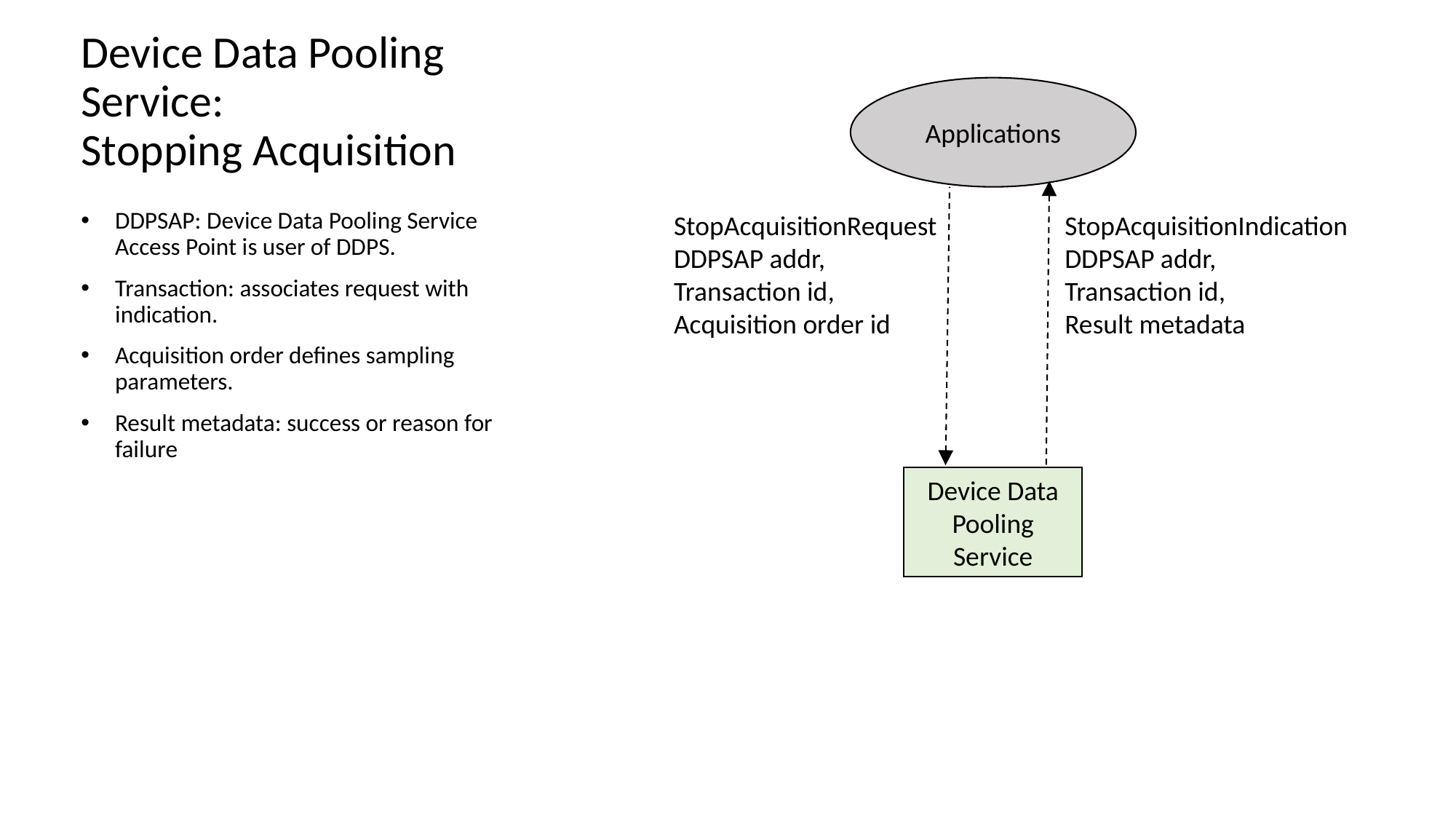

# Device Data Pooling Service: Stopping Acquisition
Applications
DDPSAP: Device Data Pooling Service Access Point is user of DDPS.
Transaction: associates request with indication.
Acquisition order defines sampling parameters.
Result metadata: success or reason for failure
StopAcquisitionRequest
DDPSAP addr,
Transaction id,
Acquisition order id
StopAcquisitionIndication
DDPSAP addr,
Transaction id,
Result metadata
Device Data Pooling Service